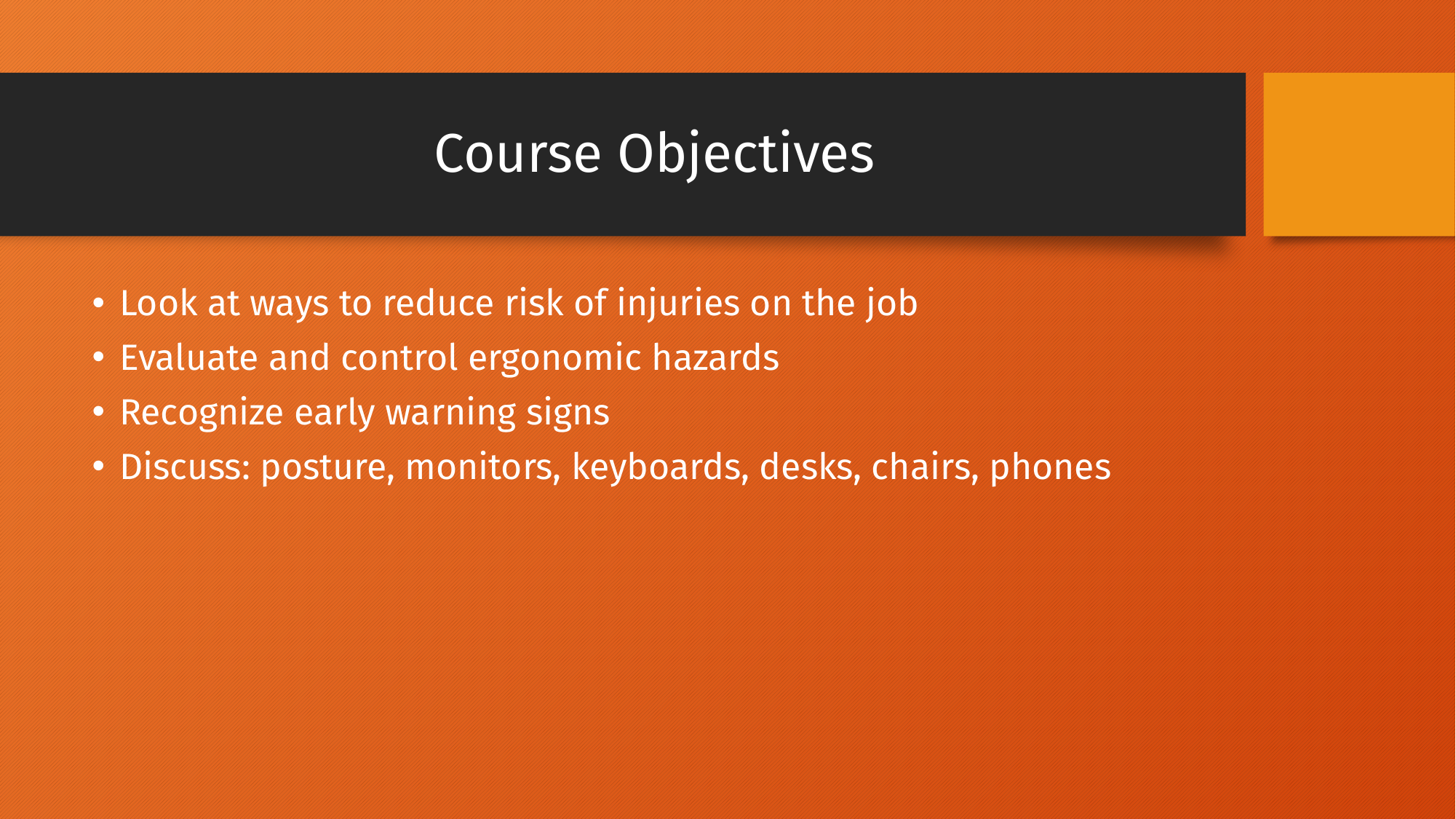

# Course Objectives
Look at ways to reduce risk of injuries on the job
Evaluate and control ergonomic hazards
Recognize early warning signs
Discuss: posture, monitors, keyboards, desks, chairs, phones